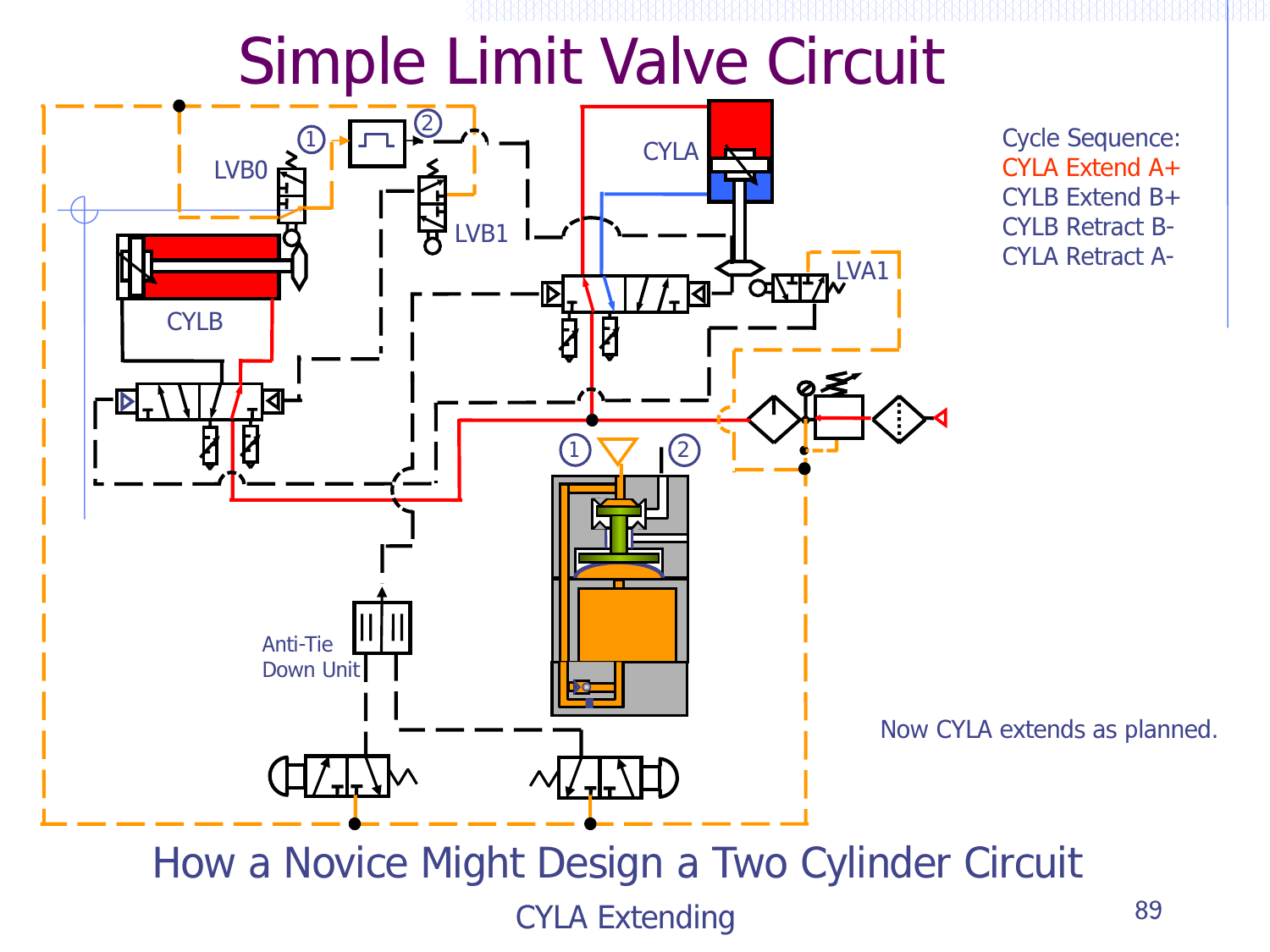

Simple Limit Valve Circuit

2

Cycle Sequence: CYLA Extend A+ CYLB Extend B+ CYLB Retract B- CYLA Retract A-

1

CYLA

LVB0

LVB1

LVA1

CYLB

1

2

Anti-Tie Down Unit

Now CYLA extends as planned.

How a Novice Might Design a Two Cylinder Circuit   CYLA Extending
89